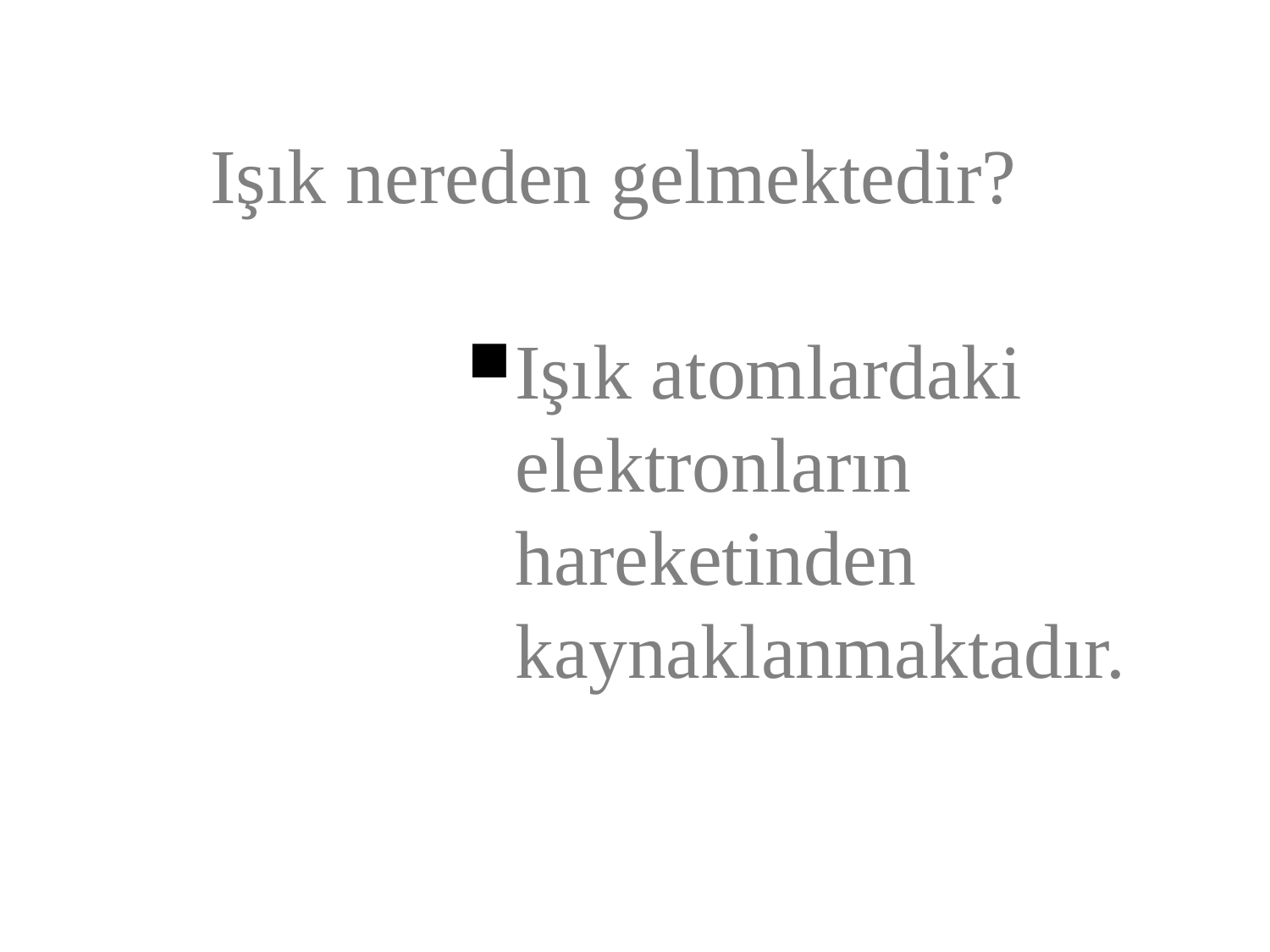

Işık nereden gelmektedir?
Işık atomlardaki elektronların hareketinden kaynaklanmaktadır.